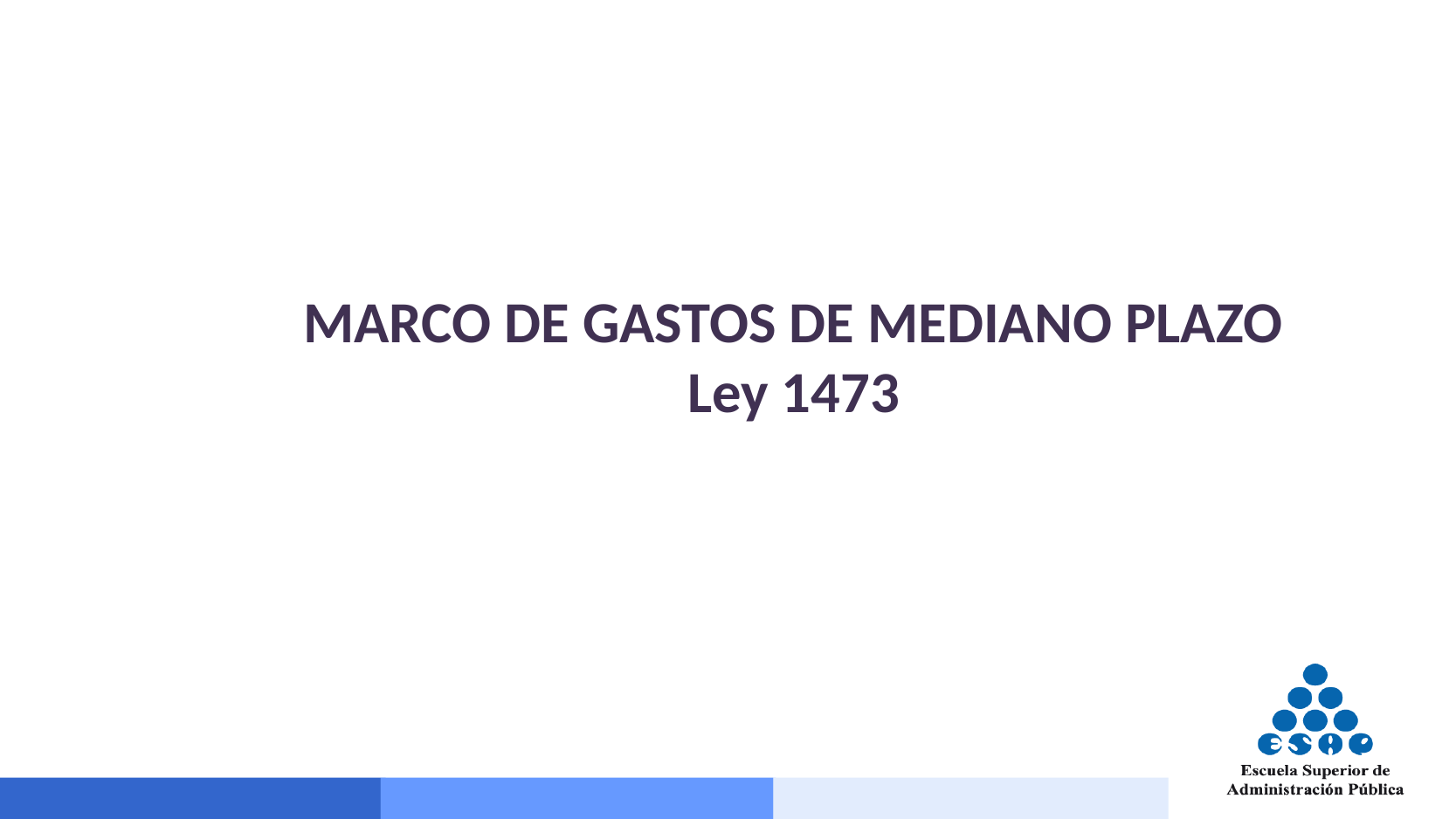

MARCO DE GASTOS DE MEDIANO PLAZO
Ley 1473